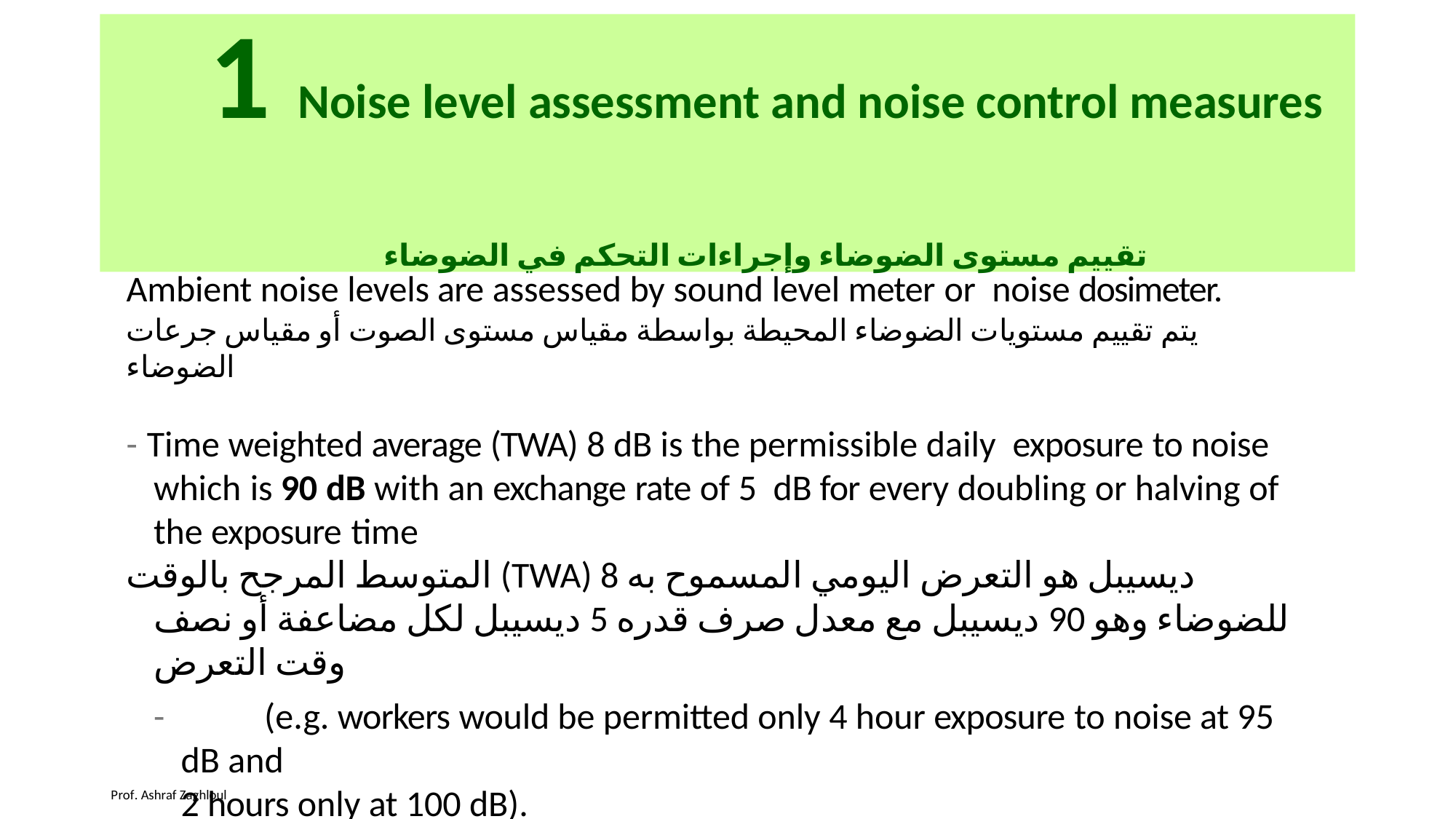

# 1 Noise level assessment and noise control measures تقييم مستوى الضوضاء وإجراءات التحكم في الضوضاء
Ambient noise levels are assessed by sound level meter or  noise dosimeter.
يتم تقييم مستويات الضوضاء المحيطة بواسطة مقياس مستوى الصوت أو مقياس جرعات الضوضاء

- Time weighted average (TWA) 8 dB is the permissible daily  exposure to noise which is 90 dB with an exchange rate of 5  dB for every doubling or halving of the exposure time
المتوسط المرجح بالوقت (TWA) 8 ديسيبل هو التعرض اليومي المسموح به للضوضاء وهو 90 ديسيبل مع معدل صرف قدره 5 ديسيبل لكل مضاعفة أو نصف وقت التعرض
-	(e.g. workers would be permitted only 4 hour exposure to noise at 95 dB and
2 hours only at 100 dB).
(على سبيل المثال ، يُسمح للعمال بالتعرض لمدة 4 ساعات فقط للضوضاء عند 95 ديسيبل وساعتان فقط عند 100 ديسيبل)

Prof. Ashraf Zaghloul